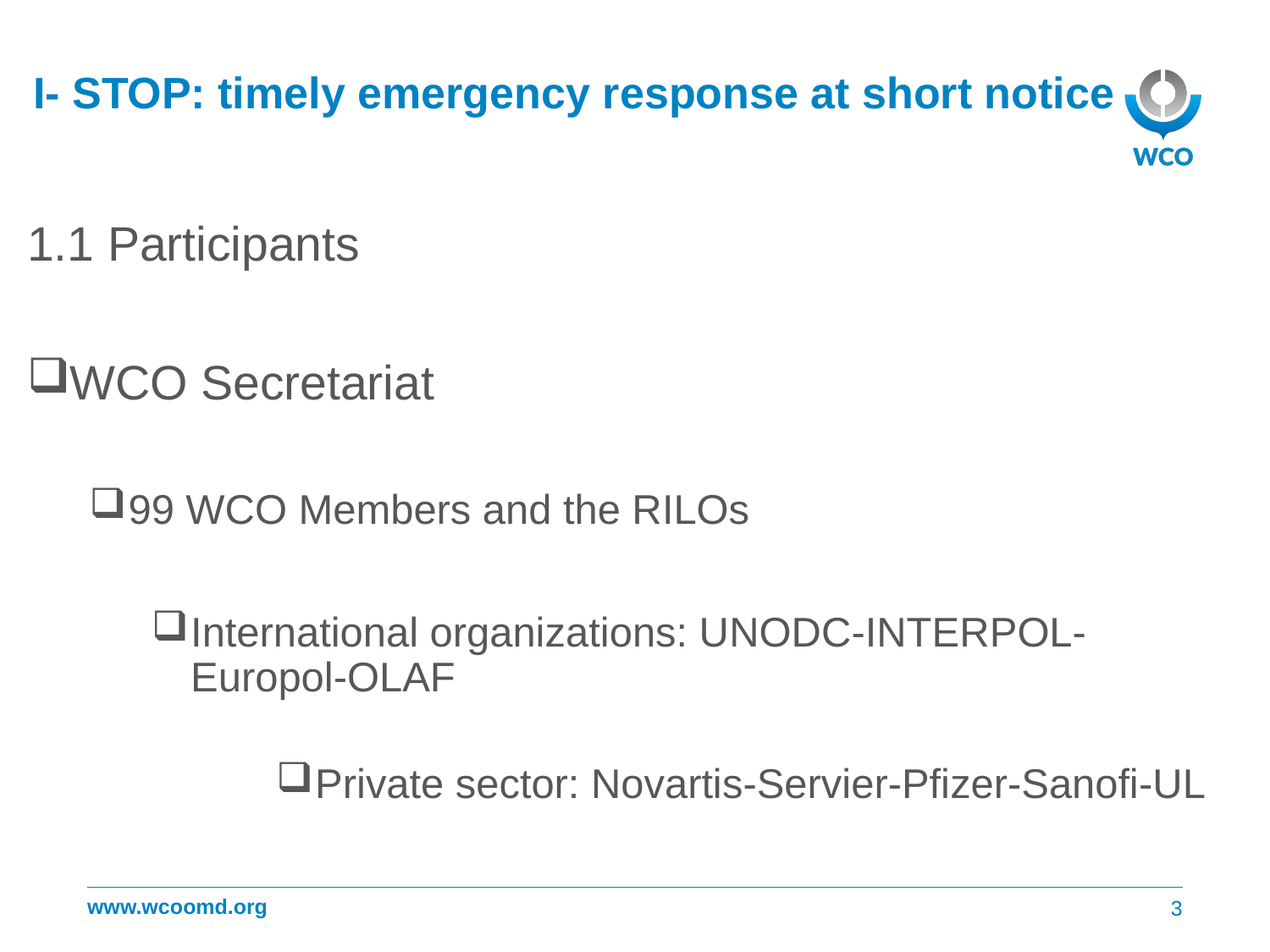

# I- STOP: timely emergency response at short notice
1.1 Participants

WCO Secretariat

99 WCO Members and the RILOs

International organizations: UNODC-INTERPOL-Europol-OLAF

Private sector: Novartis-Servier-Pfizer-Sanofi-UL

3